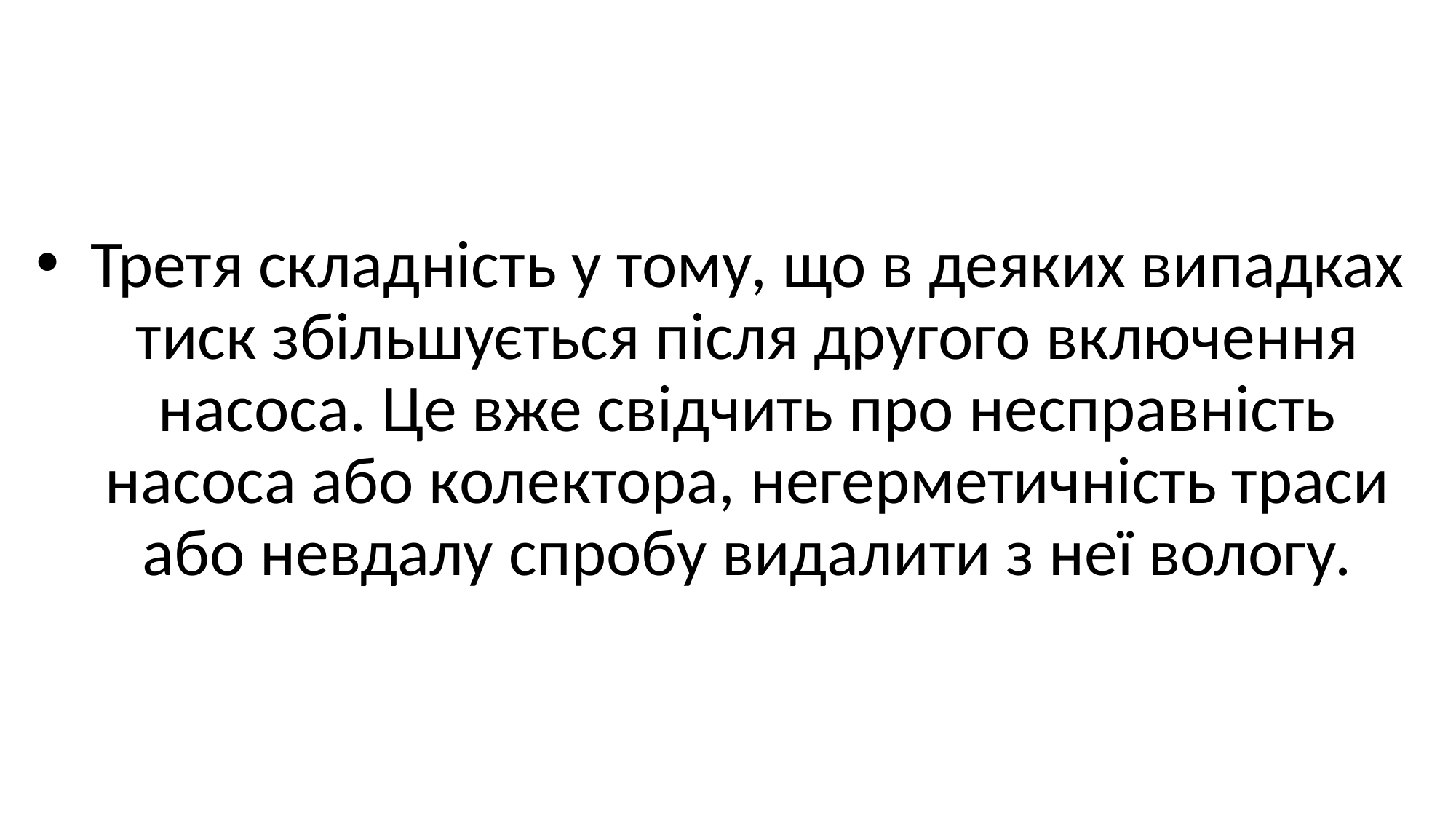

# Третя складність у тому, що в деяких випадках тиск збільшується після другого включення насоса. Це вже свідчить про несправність насоса або колектора, негерметичність траси або невдалу спробу видалити з неї вологу.